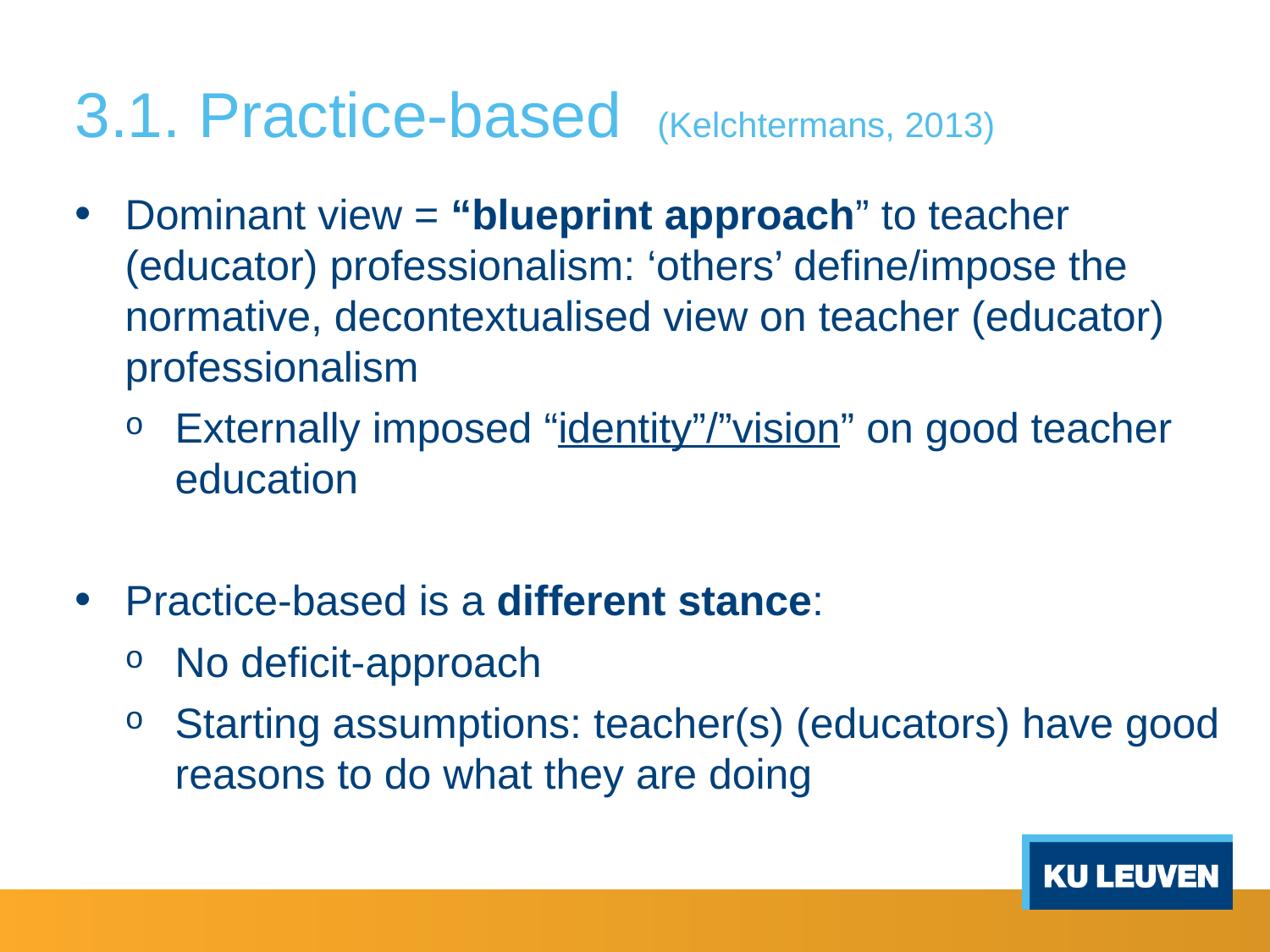

# 3.1. Practice-based  (Kelchtermans, 2013)
Dominant view = “blueprint approach” to teacher (educator) professionalism: ‘others’ define/impose the normative, decontextualised view on teacher (educator) professionalism
Externally imposed “identity”/”vision” on good teacher education

Practice-based is a different stance:
No deficit-approach
Starting assumptions: teacher(s) (educators) have good reasons to do what they are doing